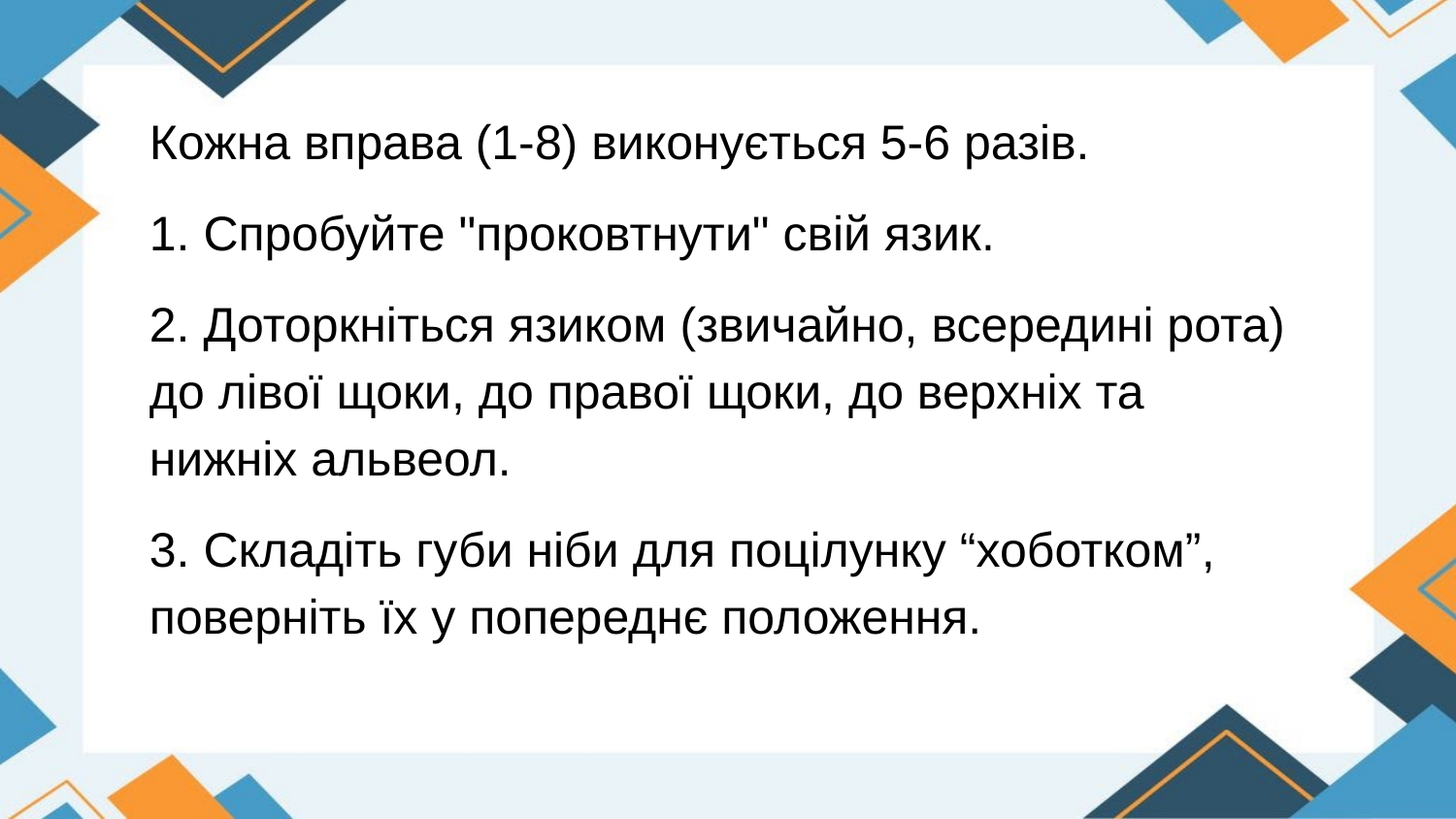

Кожна вправа (1-8) виконується 5-6 разів.
1. Спробуйте "проковтнути" свій язик.
2. Доторкніться язиком (звичайно, всередині рота) до лівої щоки, до правої щоки, до верхніх та нижніх альвеол.
3. Складіть губи ніби для поцілунку “хоботком”, поверніть їх у попереднє положення.